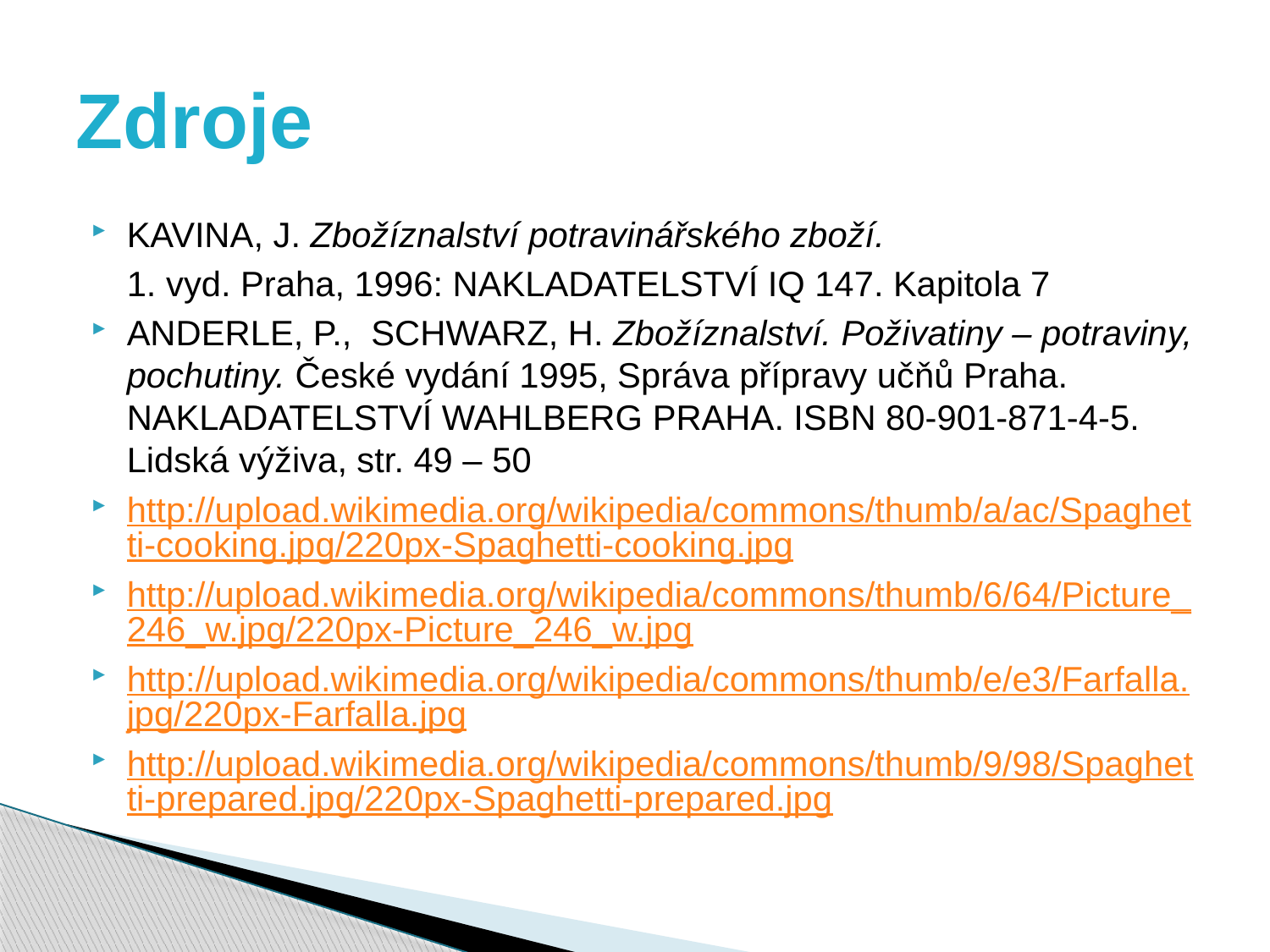

# Zdroje
KAVINA, J. Zbožíznalství potravinářského zboží.
	1. vyd. Praha, 1996: NAKLADATELSTVÍ IQ 147. Kapitola 7
ANDERLE, P.,  SCHWARZ, H. Zbožíznalství. Poživatiny – potraviny, pochutiny. České vydání 1995, Správa přípravy učňů Praha. NAKLADATELSTVÍ WAHLBERG PRAHA. ISBN 80-901-871-4-5. Lidská výživa, str. 49 – 50
http://upload.wikimedia.org/wikipedia/commons/thumb/a/ac/Spaghetti-cooking.jpg/220px-Spaghetti-cooking.jpg
http://upload.wikimedia.org/wikipedia/commons/thumb/6/64/Picture_246_w.jpg/220px-Picture_246_w.jpg
http://upload.wikimedia.org/wikipedia/commons/thumb/e/e3/Farfalla.jpg/220px-Farfalla.jpg
http://upload.wikimedia.org/wikipedia/commons/thumb/9/98/Spaghetti-prepared.jpg/220px-Spaghetti-prepared.jpg